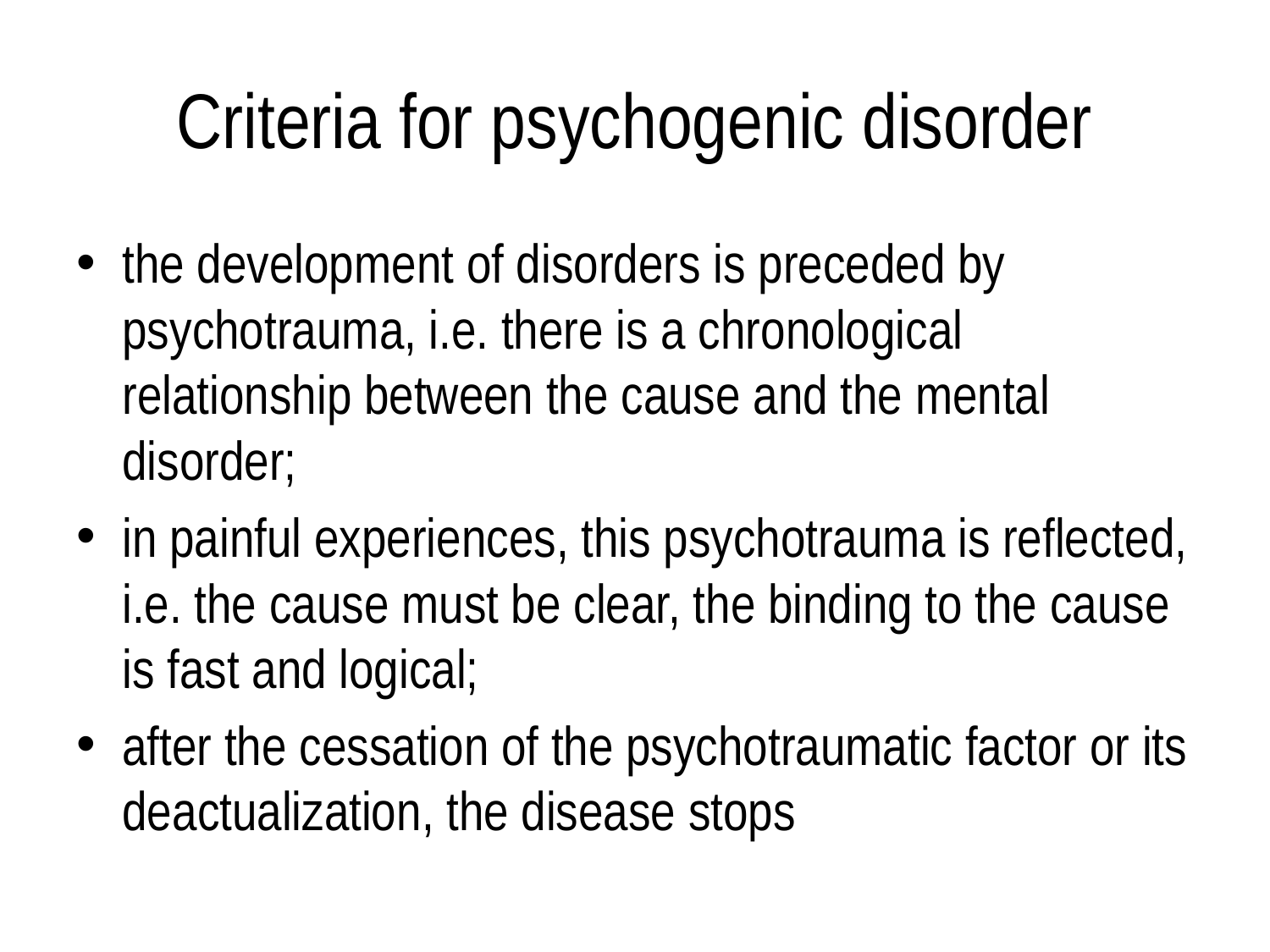

# Criteria for psychogenic disorder
the development of disorders is preceded by psychotrauma, i.e. there is a chronological relationship between the cause and the mental disorder;
in painful experiences, this psychotrauma is reflected, i.e. the cause must be clear, the binding to the cause is fast and logical;
after the cessation of the psychotraumatic factor or its deactualization, the disease stops